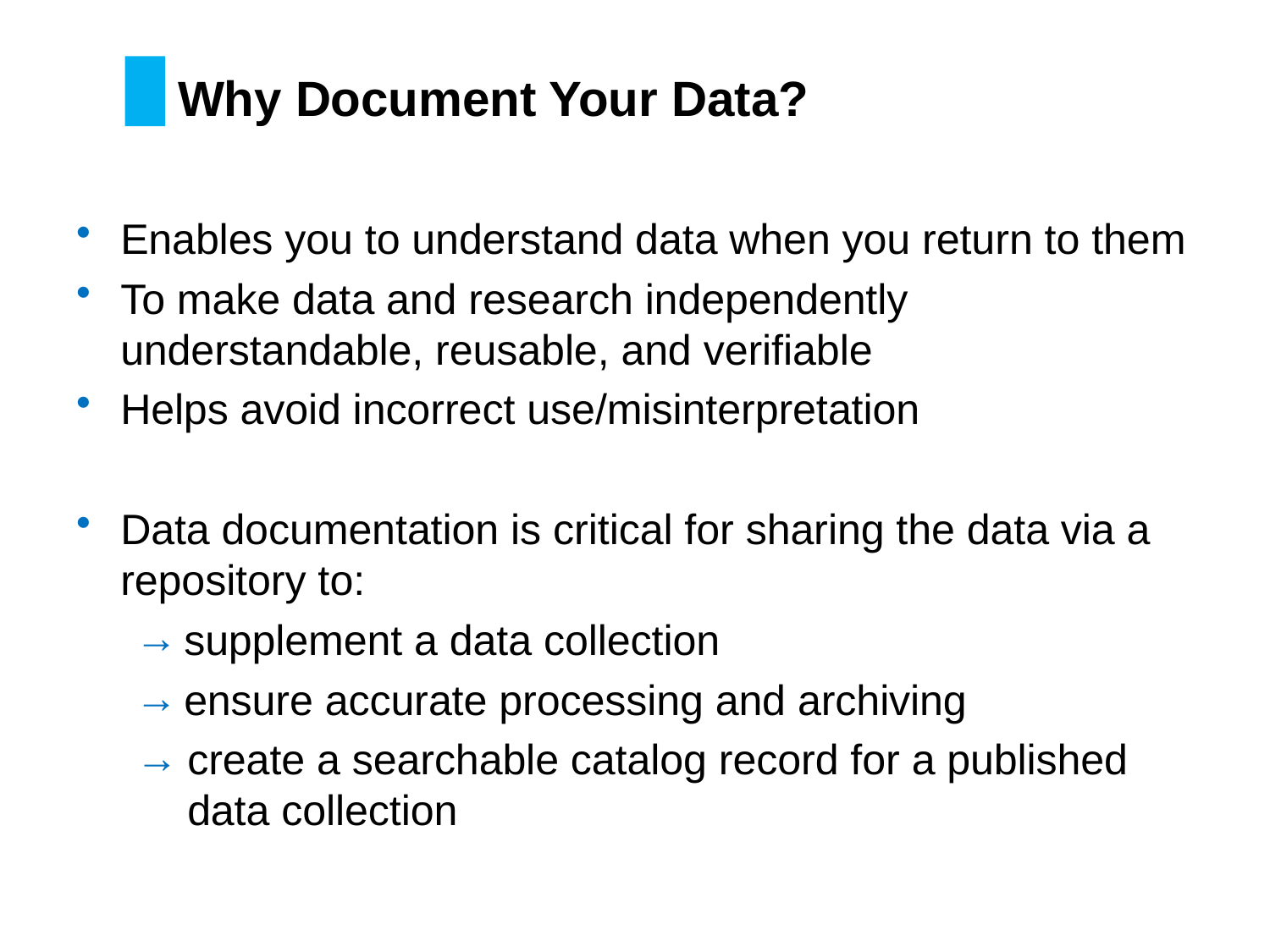

# Why Document Your Data?
Enables you to understand data when you return to them
To make data and research independently understandable, reusable, and verifiable
Helps avoid incorrect use/misinterpretation

Data documentation is critical for sharing the data via a repository to:
 supplement a data collection
 ensure accurate processing and archiving
create a searchable catalog record for a published data collection